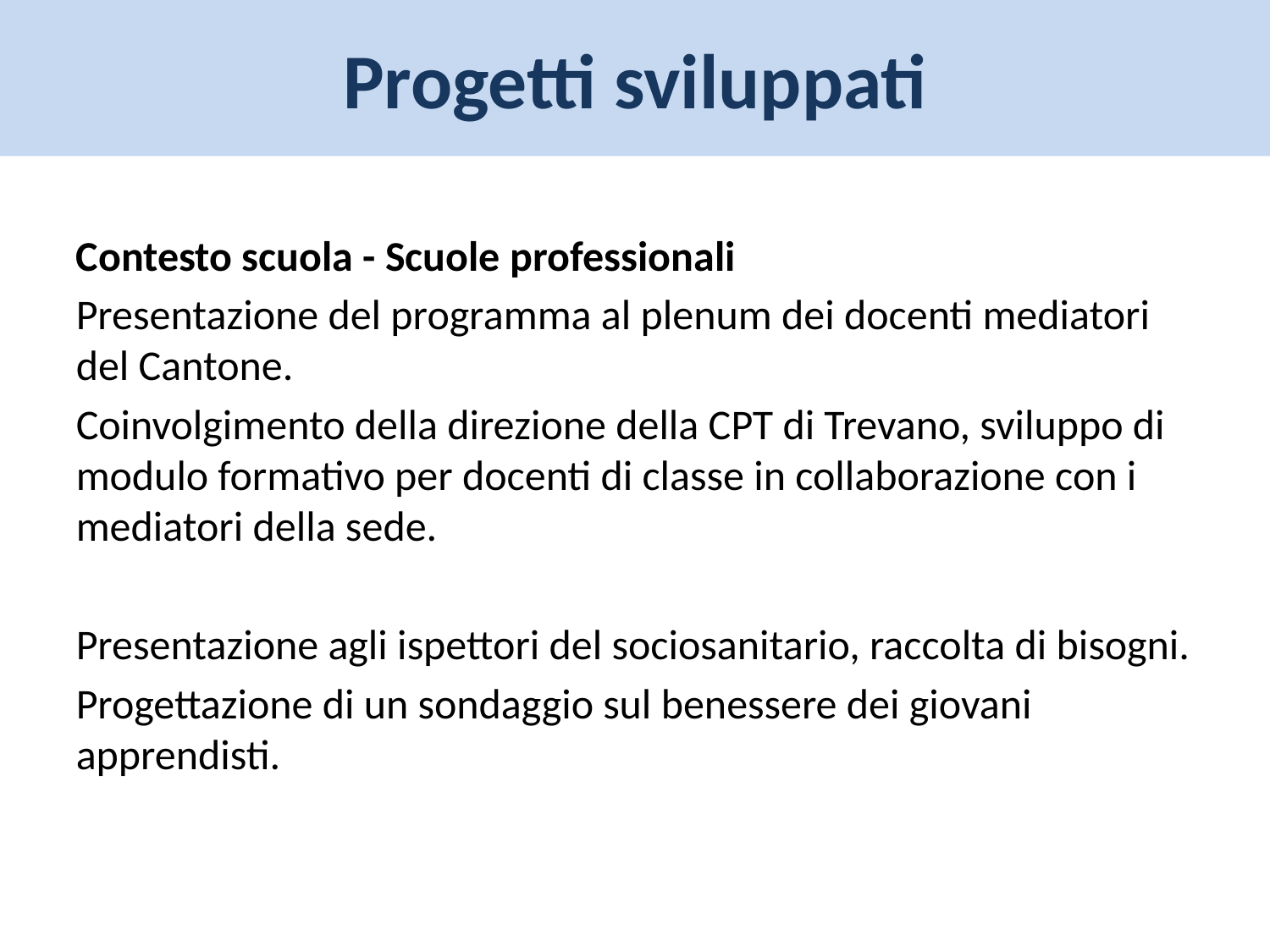

Progetti sviluppati
Contesto scuola - Scuole professionali
Presentazione del programma al plenum dei docenti mediatori del Cantone.
Coinvolgimento della direzione della CPT di Trevano, sviluppo di modulo formativo per docenti di classe in collaborazione con i mediatori della sede.

Presentazione agli ispettori del sociosanitario, raccolta di bisogni.
Progettazione di un sondaggio sul benessere dei giovani apprendisti.